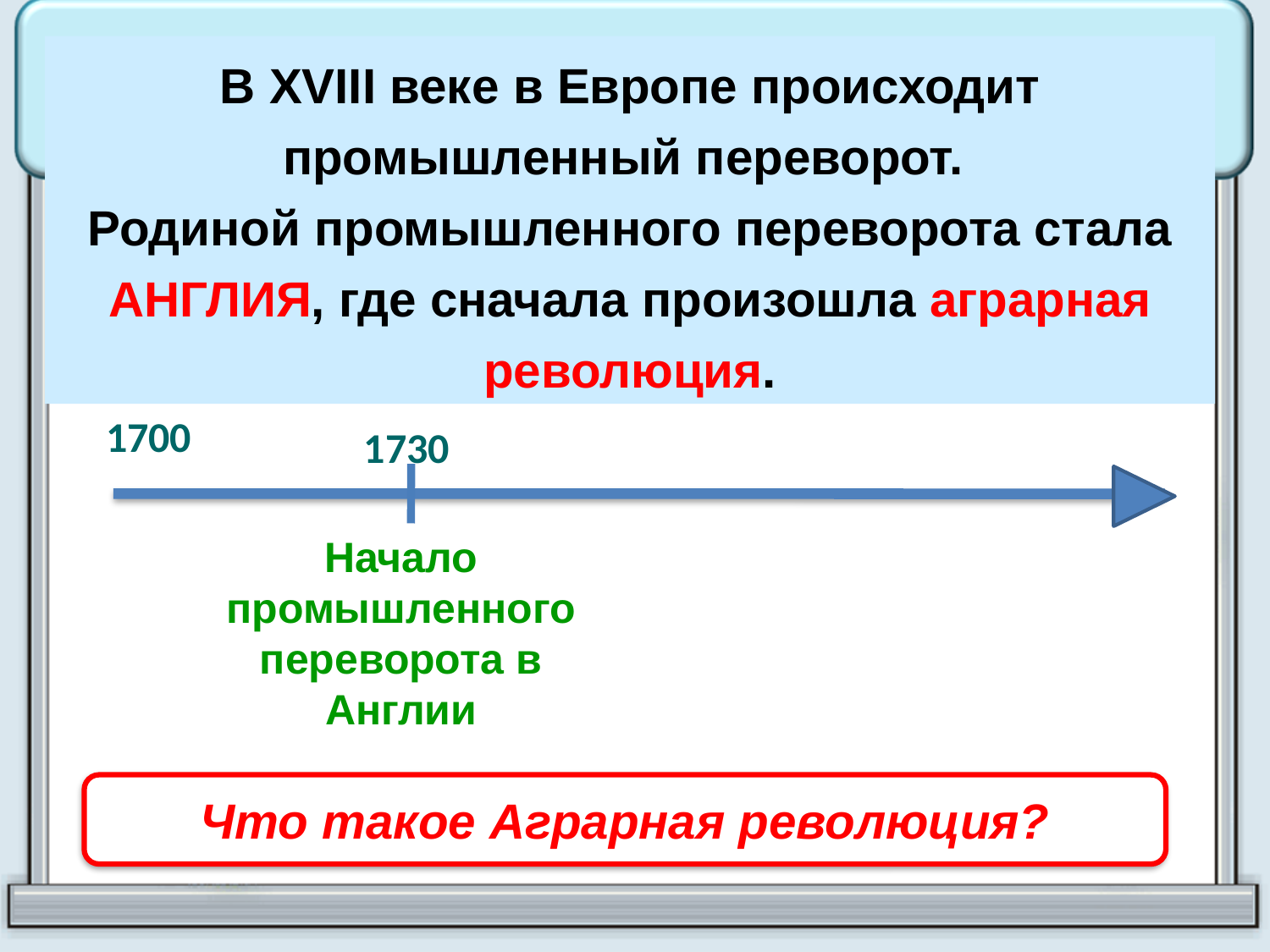

В XVIII веке в Европе происходит промышленный переворот.
Родиной промышленного переворота стала АНГЛИЯ, где сначала произошла аграрная революция.
1700
1730

Начало промышленного переворота в Англии
Что такое Аграрная революция?